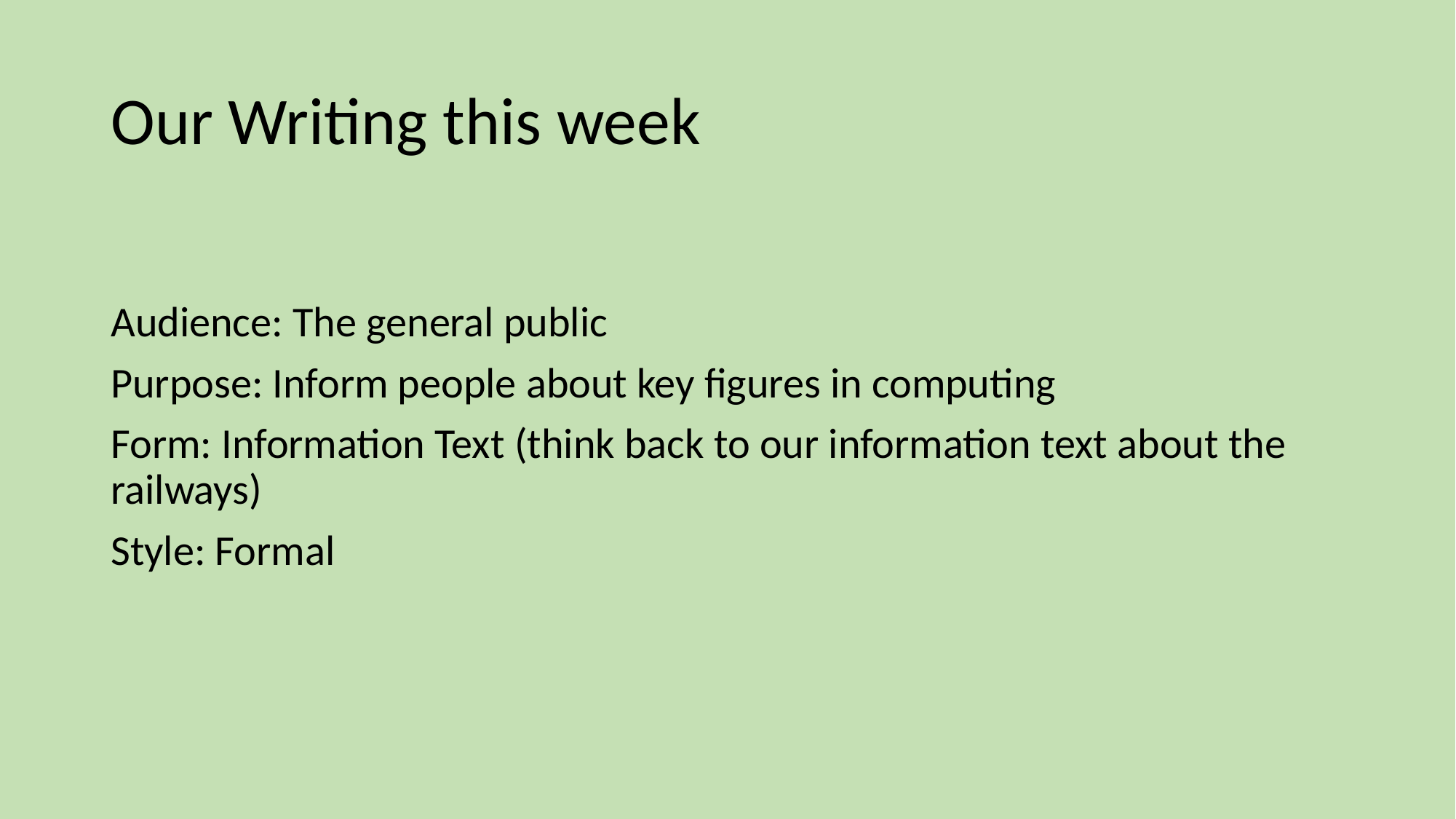

# Our Writing this week
Audience: The general public
Purpose: Inform people about key figures in computing
Form: Information Text (think back to our information text about the railways)
Style: Formal